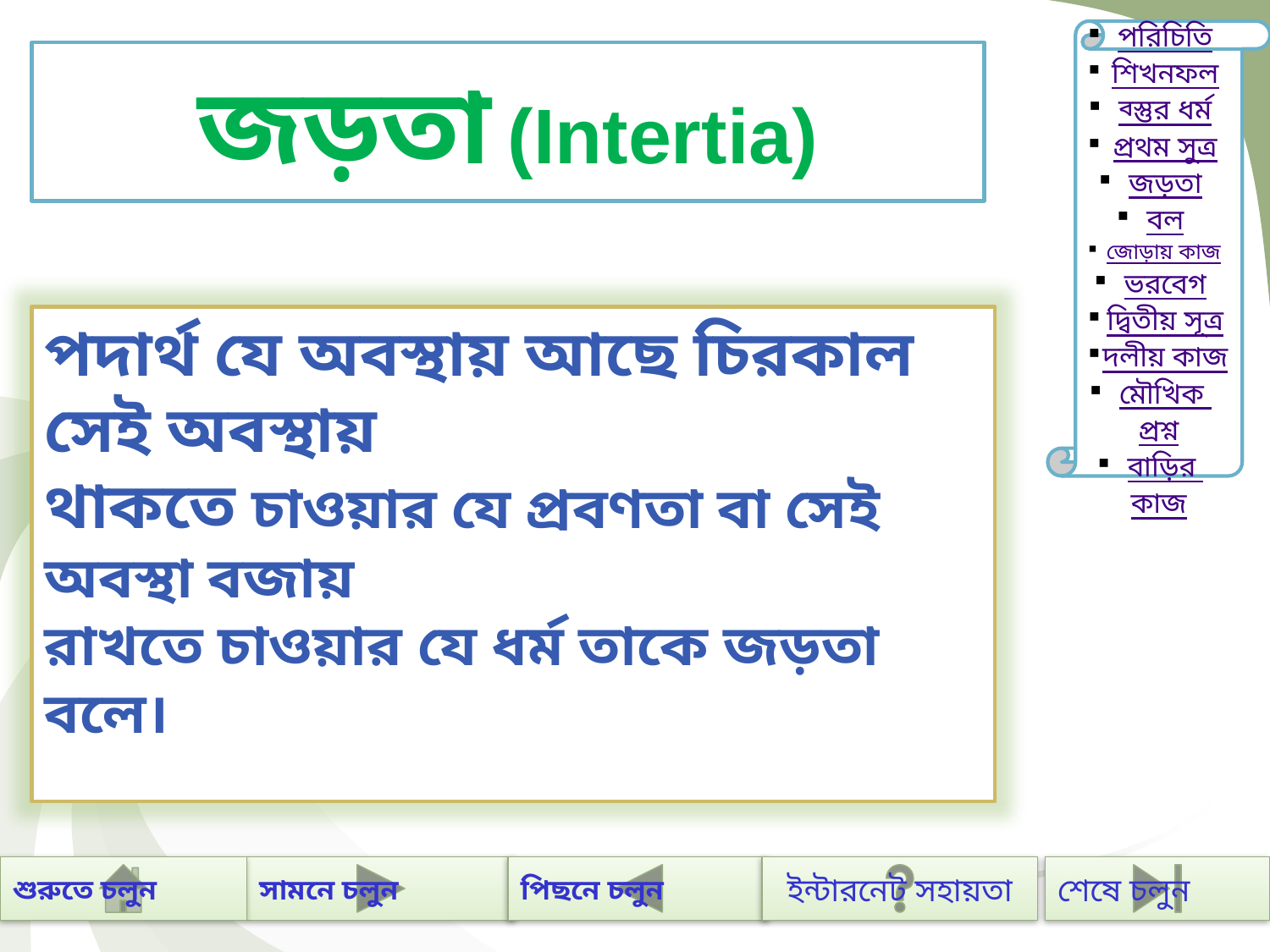

পরিচিতি
শিখনফল
ব্স্তুর ধর্ম
প্রথম সুত্র
জড়তা
বল
জোড়ায় কাজ
ভরবেগ
দ্বিতীয় সূত্র
দলীয় কাজ
মৌখিক প্রশ্ন
বাড়ির কাজ

# জড়তা (Intertia)
পদার্থ যে অবস্থায় আছে চিরকাল সেই অবস্থায়
থাকতে চাওয়ার যে প্রবণতা বা সেই অবস্থা বজায়
রাখতে চাওয়ার যে ধর্ম তাকে জড়তা বলে।

শুরুতে চলুন
সামনে চলুন
পিছনে চলুন
শেষে চলুন
ইন্টারনেট সহায়তা